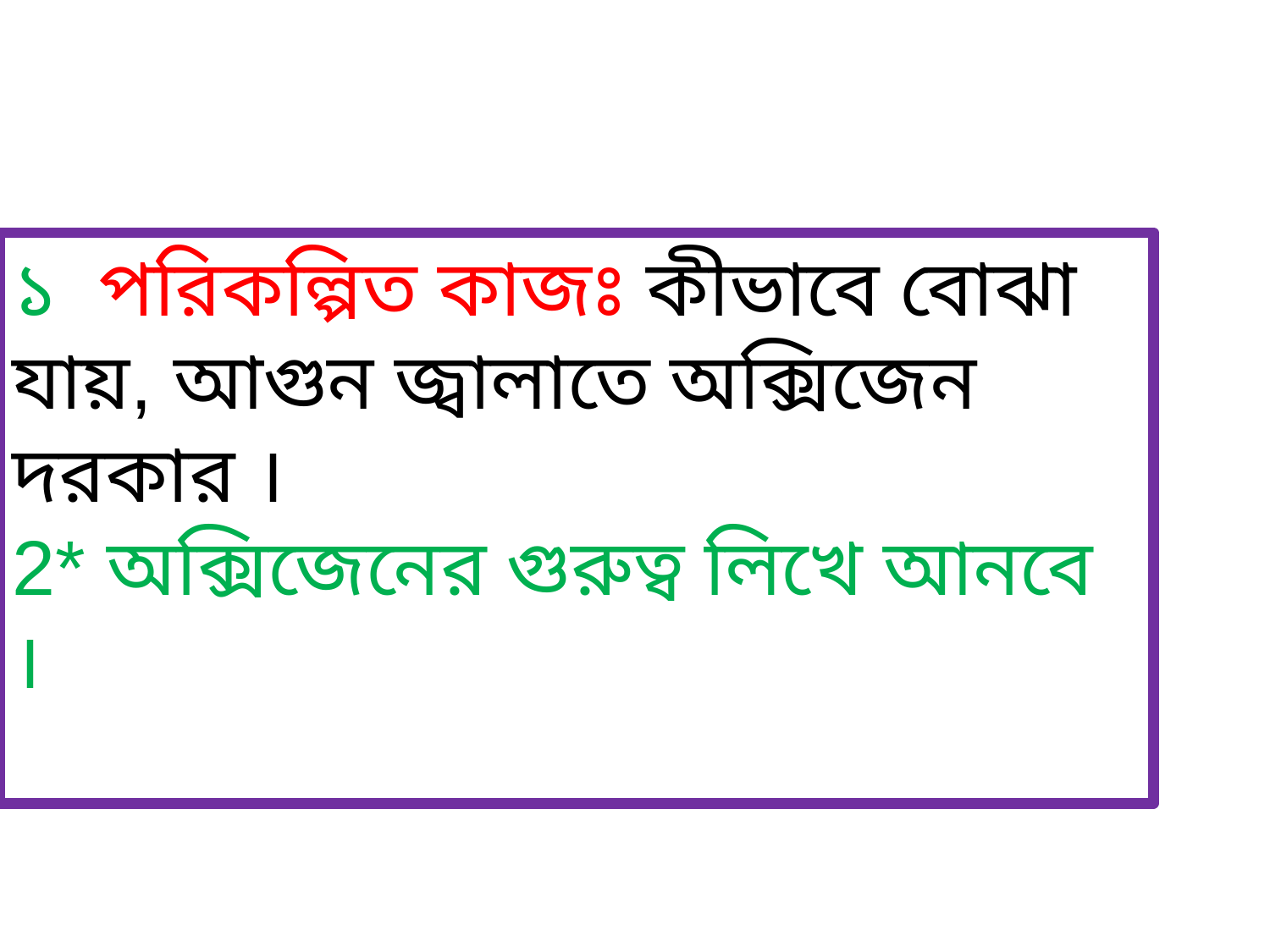

১  পরিকল্পিত কাজঃ কীভাবে বোঝা যায়, আগুন জ্বালাতে অক্সিজেন দরকার ।
2* অক্সিজেনের গুরুত্ব লিখে আনবে ।